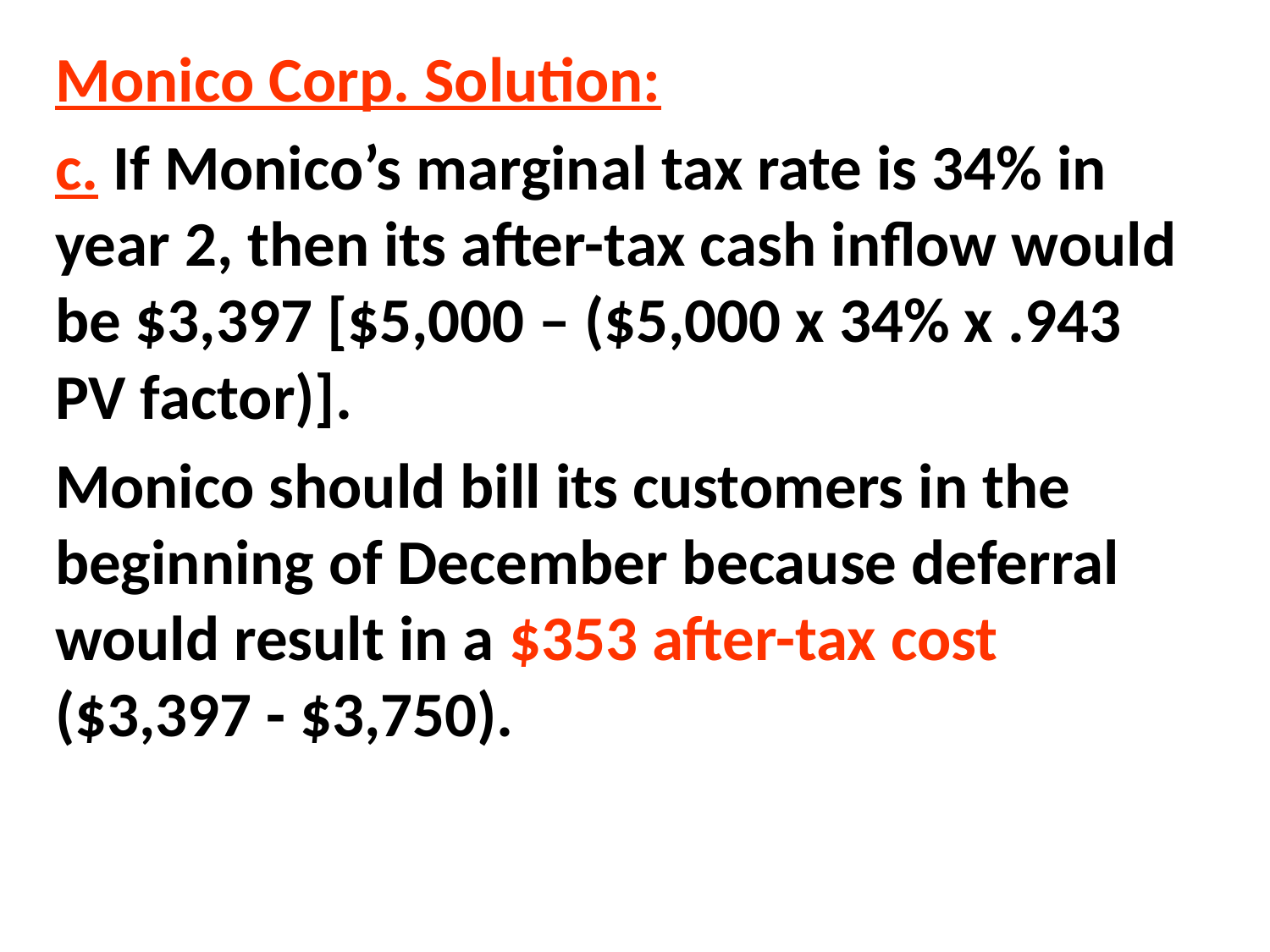

Monico Corp. Solution:
c. If Monico’s marginal tax rate is 34% in year 2, then its after-tax cash inflow would be $3,397 [$5,000 – ($5,000 x 34% x .943 PV factor)].
Monico should bill its customers in the beginning of December because deferral would result in a $353 after-tax cost ($3,397 - $3,750).